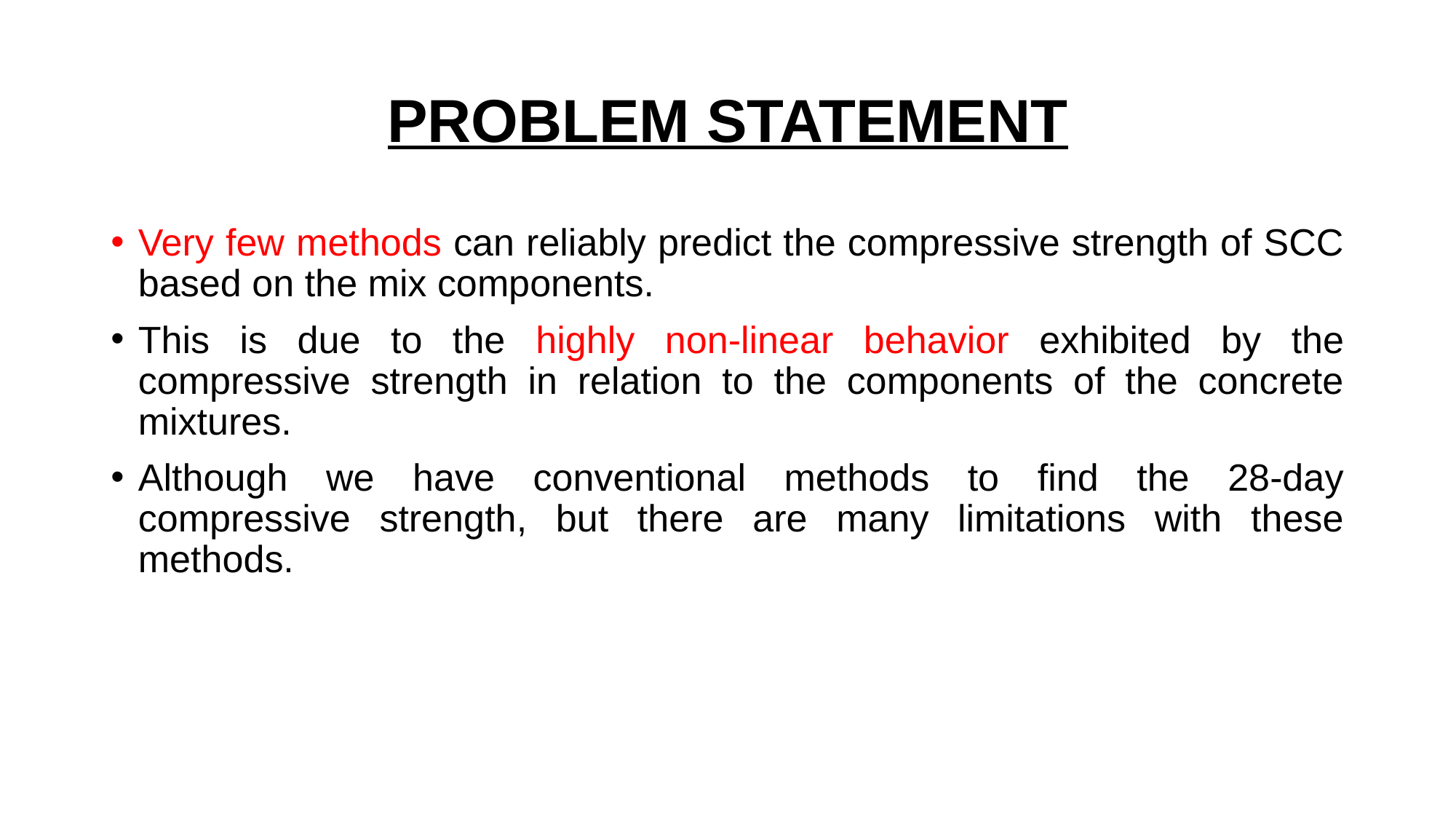

# PROBLEM STATEMENT
Very few methods can reliably predict the compressive strength of SCC based on the mix components.
This is due to the highly non-linear behavior exhibited by the compressive strength in relation to the components of the concrete mixtures.
Although we have conventional methods to find the 28-day compressive strength, but there are many limitations with these methods.